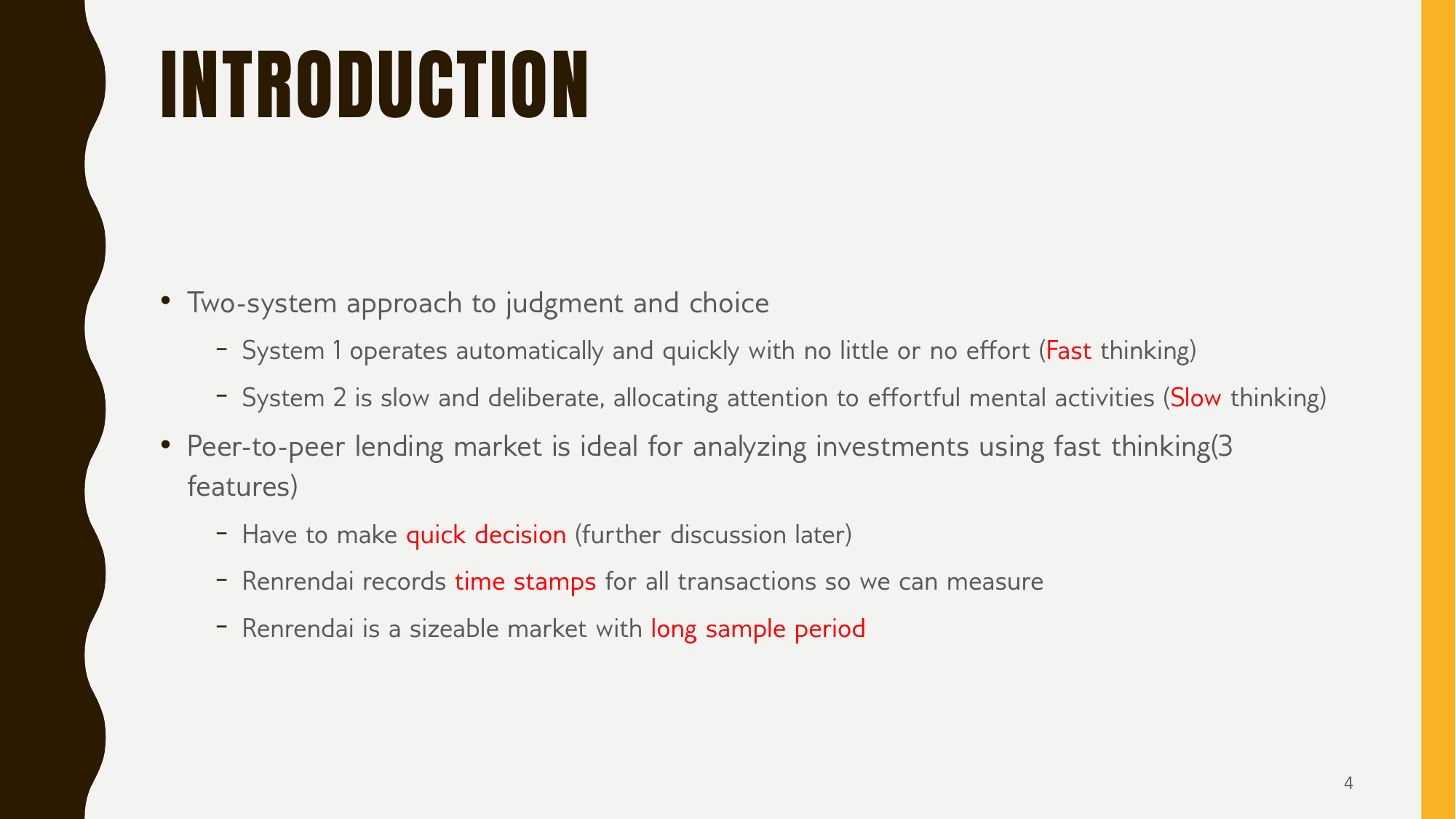

# Introduction
Two-system approach to judgment and choice
System 1 operates automatically and quickly with no little or no effort (Fast thinking)
System 2 is slow and deliberate, allocating attention to effortful mental activities (Slow thinking)
Peer-to-peer lending market is ideal for analyzing investments using fast thinking(3 features)
Have to make quick decision (further discussion later)
Renrendai records time stamps for all transactions so we can measure
Renrendai is a sizeable market with long sample period

4